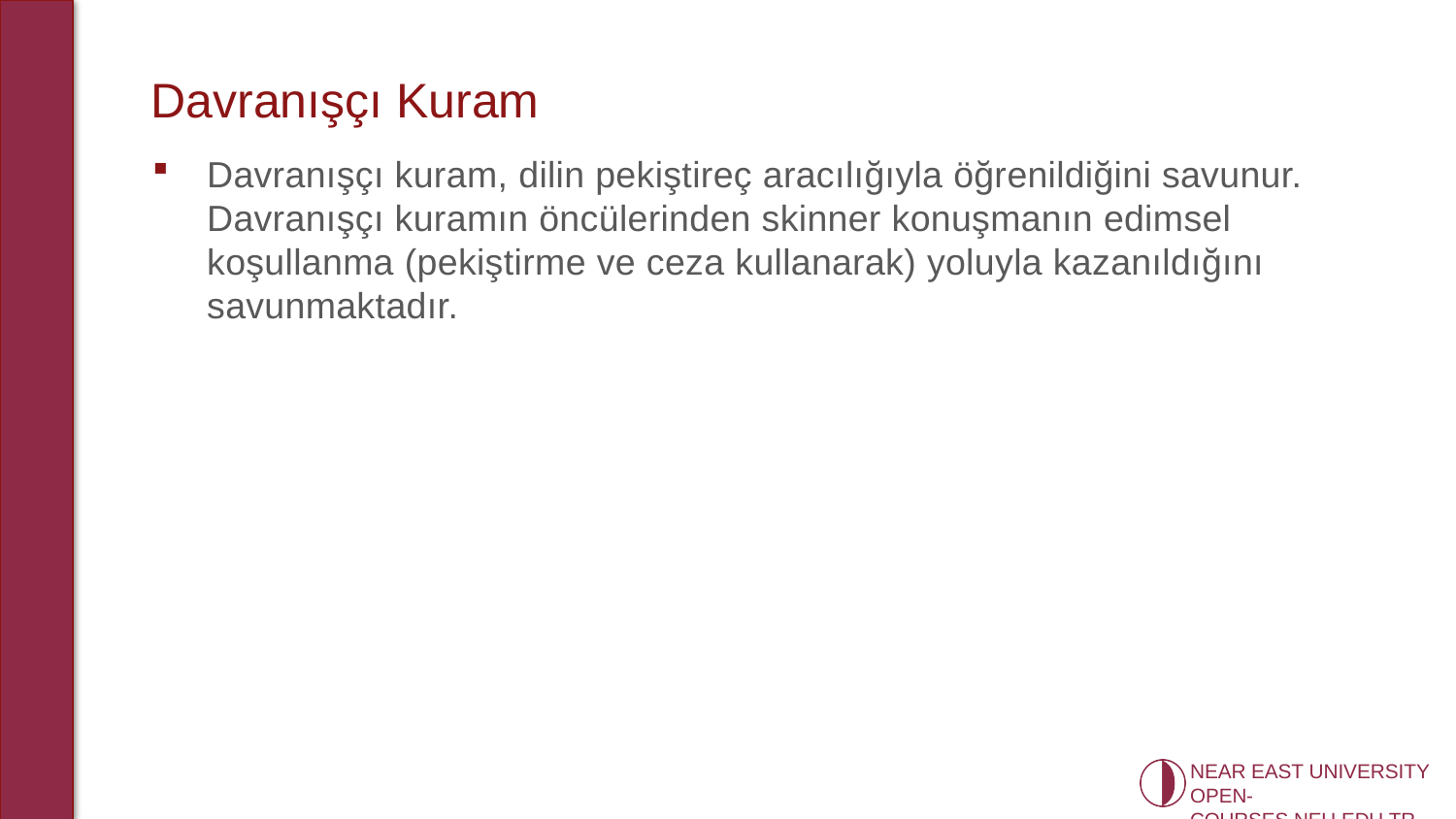

# Davranışçı Kuram
Davranışçı kuram, dilin pekiştireç aracılığıyla öğrenildiğini savunur. Davranışçı kuramın öncülerinden skinner konuşmanın edimsel koşullanma (pekiştirme ve ceza kullanarak) yoluyla kazanıldığını savunmaktadır.